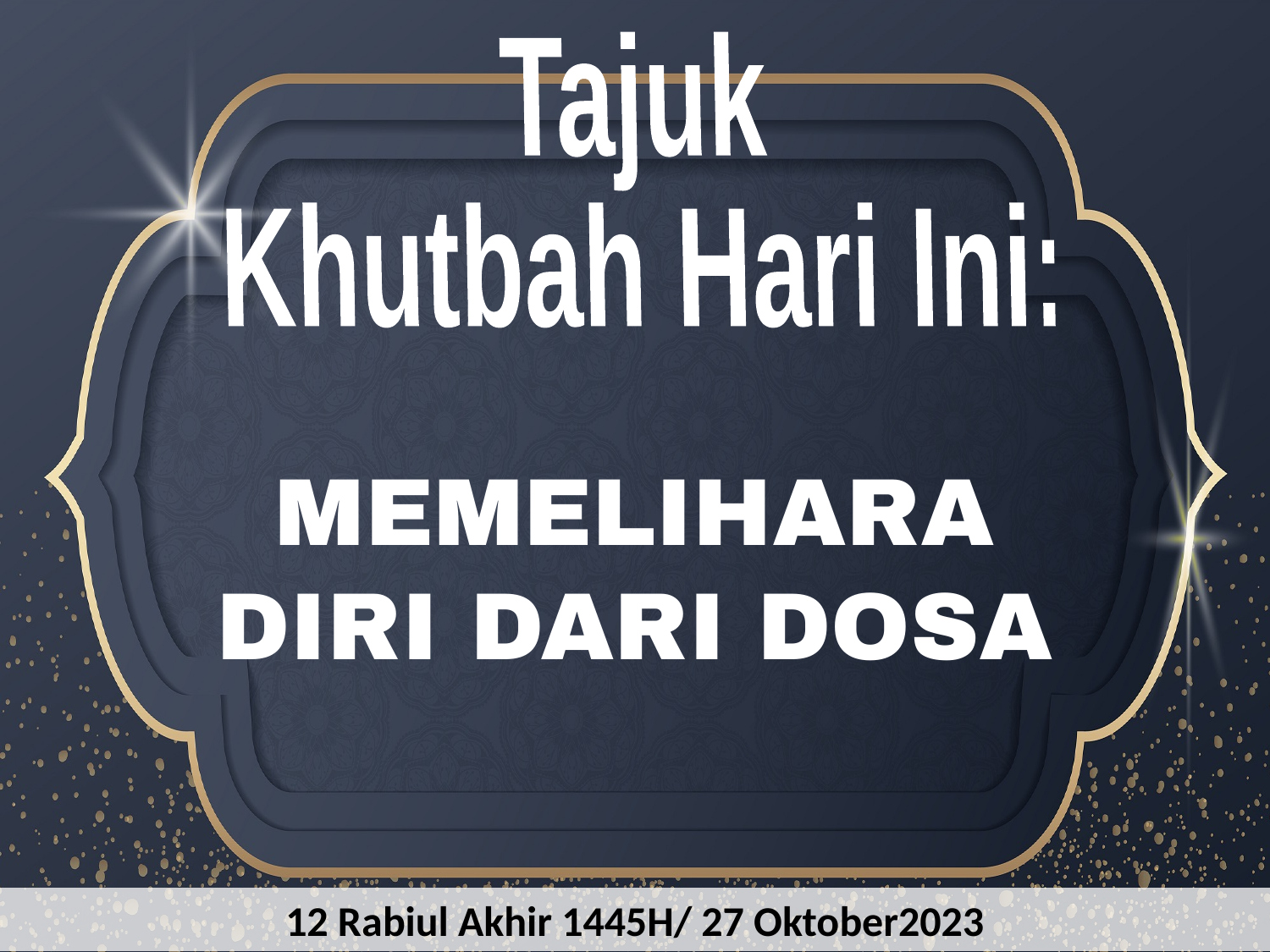

Tajuk
Khutbah Hari Ini:
MEMELIHARA DIRI DARI DOSA
12 Rabiul Akhir 1445H/ 27 Oktober2023